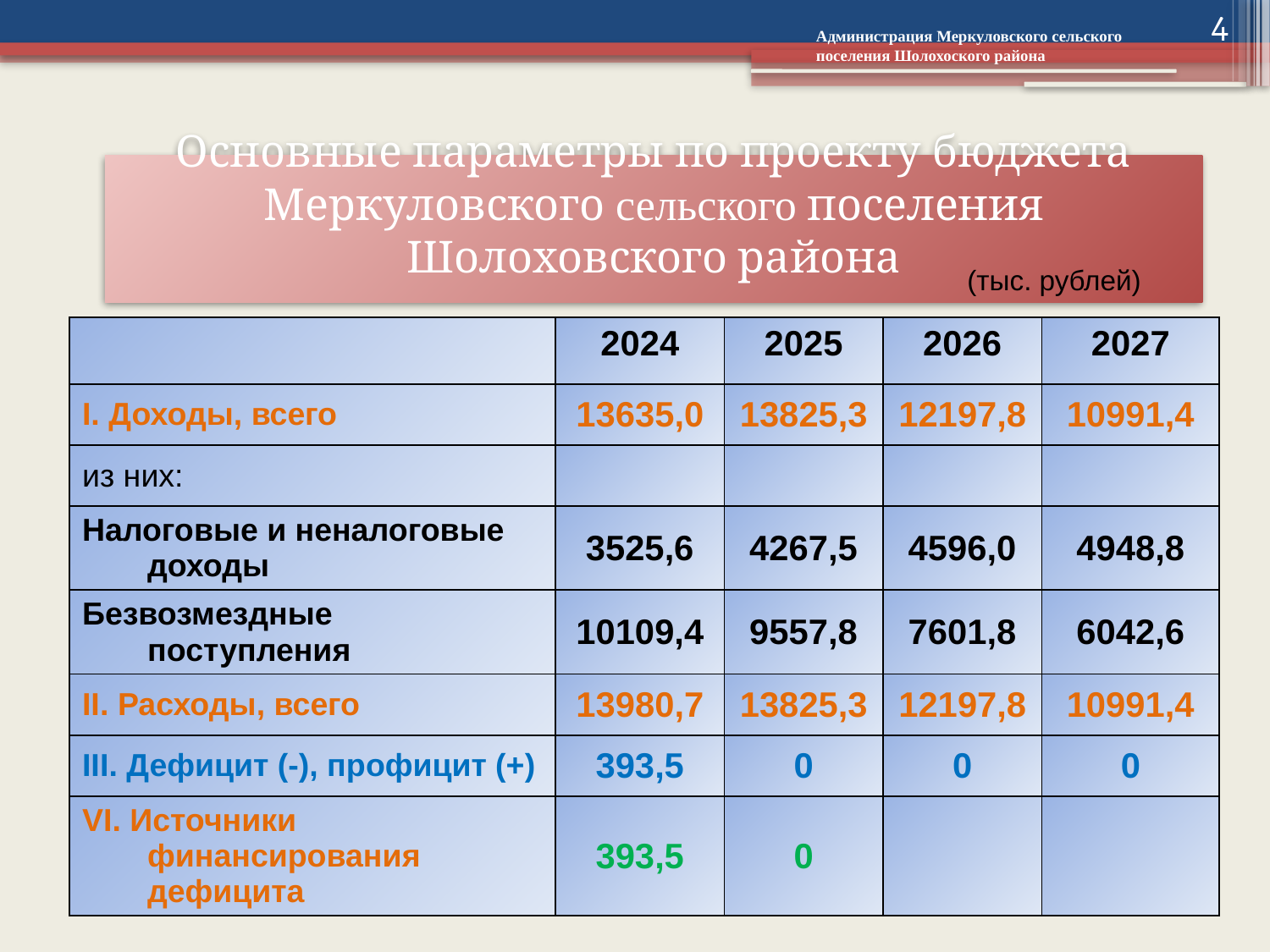

4
Администрация Меркуловского сельского поселения Шолохоского района
# Основные параметры по проекту бюджета Меркуловского сельского поселения Шолоховского района
(тыс. рублей)
|  | 2024 | 2025 | 2026 | 2027 |
| --- | --- | --- | --- | --- |
| I. Доходы, всего | 13635,0 | 13825,3 | 12197,8 | 10991,4 |
| из них: |  |  |  |  |
| Налоговые и неналоговые доходы | 3525,6 | 4267,5 | 4596,0 | 4948,8 |
| Безвозмездные поступления | 10109,4 | 9557,8 | 7601,8 | 6042,6 |
| II. Расходы, всего | 13980,7 | 13825,3 | 12197,8 | 10991,4 |
| III. Дефицит (-), профицит (+) | 393,5 | 0 | 0 | 0 |
| VI. Источники финансирования дефицита | 393,5 | 0 |  |  |